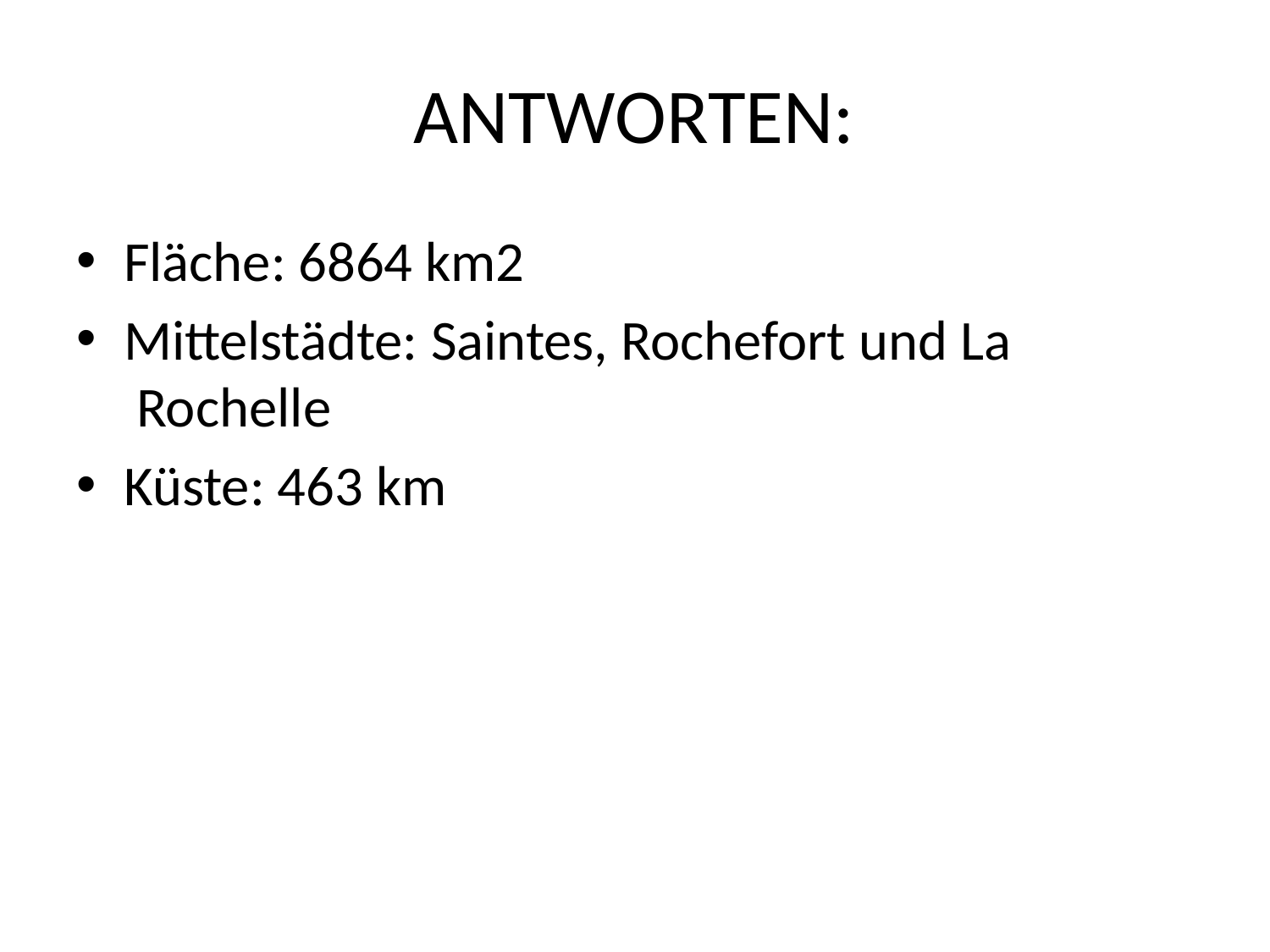

# ANTWORTEN:
Fläche: 6864 km2
Mittelstädte: Saintes, Rochefort und La  Rochelle
Küste: 463 km